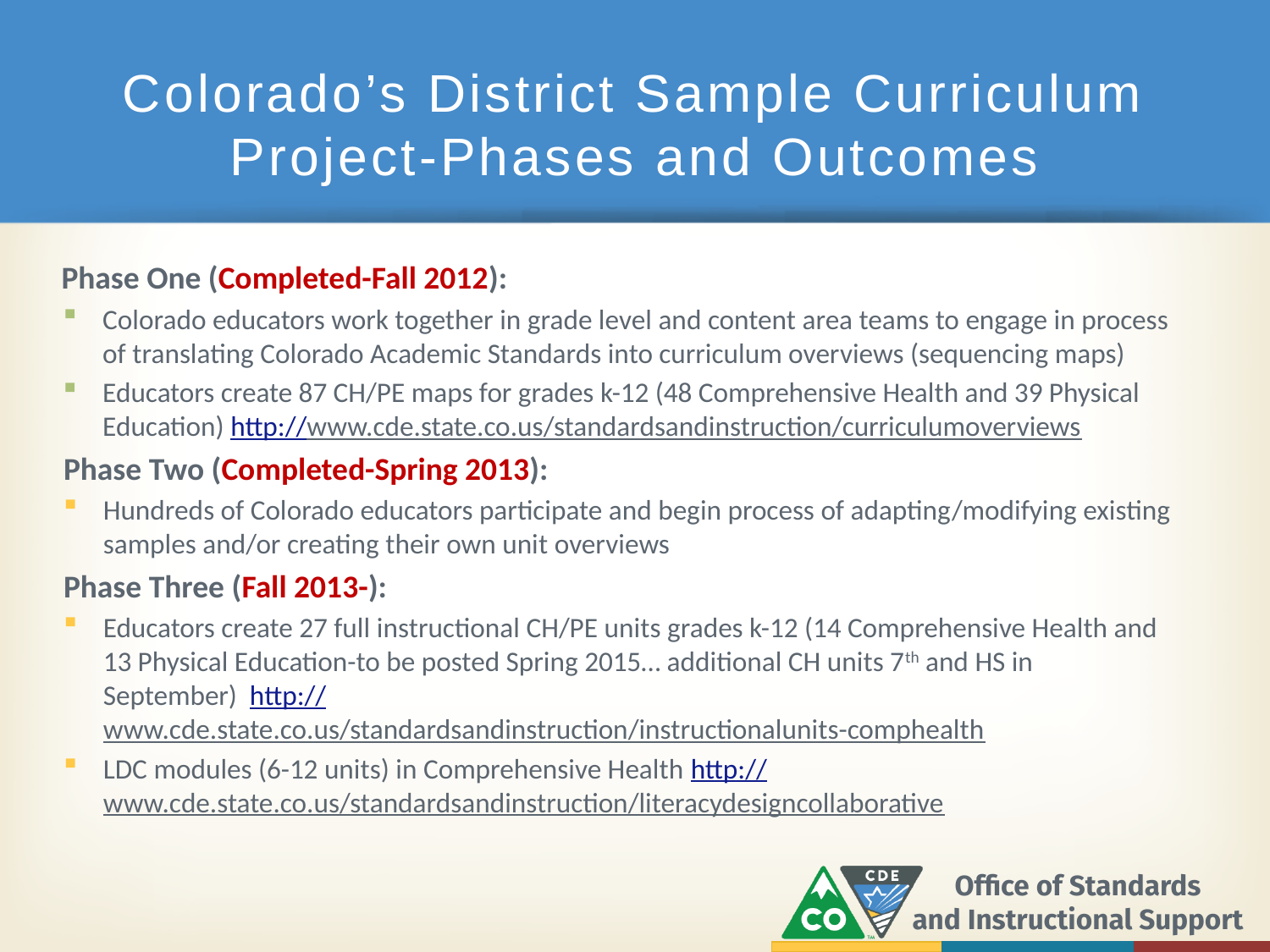

# Colorado’s District Sample Curriculum Project-Phases and Outcomes
Phase One (Completed-Fall 2012):
Colorado educators work together in grade level and content area teams to engage in process of translating Colorado Academic Standards into curriculum overviews (sequencing maps)
Educators create 87 CH/PE maps for grades k-12 (48 Comprehensive Health and 39 Physical Education) http://www.cde.state.co.us/standardsandinstruction/curriculumoverviews
Phase Two (Completed-Spring 2013):
Hundreds of Colorado educators participate and begin process of adapting/modifying existing samples and/or creating their own unit overviews
Phase Three (Fall 2013-):
Educators create 27 full instructional CH/PE units grades k-12 (14 Comprehensive Health and 13 Physical Education-to be posted Spring 2015… additional CH units 7th and HS in September)  http://www.cde.state.co.us/standardsandinstruction/instructionalunits-comphealth
LDC modules (6-12 units) in Comprehensive Health http://www.cde.state.co.us/standardsandinstruction/literacydesigncollaborative